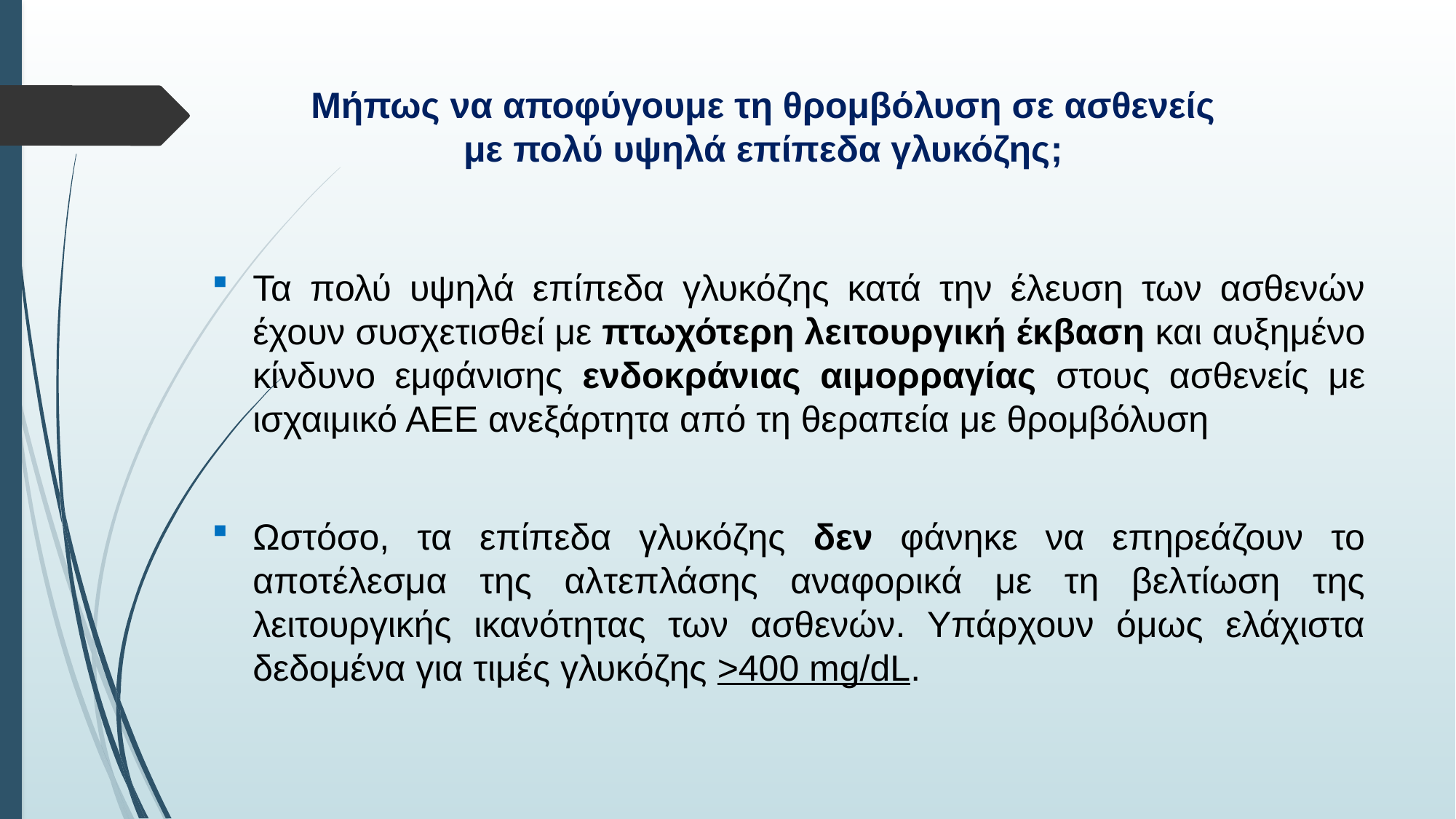

# Μήπως να αποφύγουμε τη θρομβόλυση σε ασθενείς με πολύ υψηλά επίπεδα γλυκόζης;
Τα πολύ υψηλά επίπεδα γλυκόζης κατά την έλευση των ασθενών έχουν συσχετισθεί με πτωχότερη λειτουργική έκβαση και αυξημένο κίνδυνο εμφάνισης ενδοκράνιας αιμορραγίας στους ασθενείς με ισχαιμικό ΑΕΕ ανεξάρτητα από τη θεραπεία με θρομβόλυση

Ωστόσο, τα επίπεδα γλυκόζης δεν φάνηκε να επηρεάζουν το αποτέλεσμα της αλτεπλάσης αναφορικά με τη βελτίωση της λειτουργικής ικανότητας των ασθενών. Υπάρχουν όμως ελάχιστα δεδομένα για τιμές γλυκόζης >400 mg/dL.